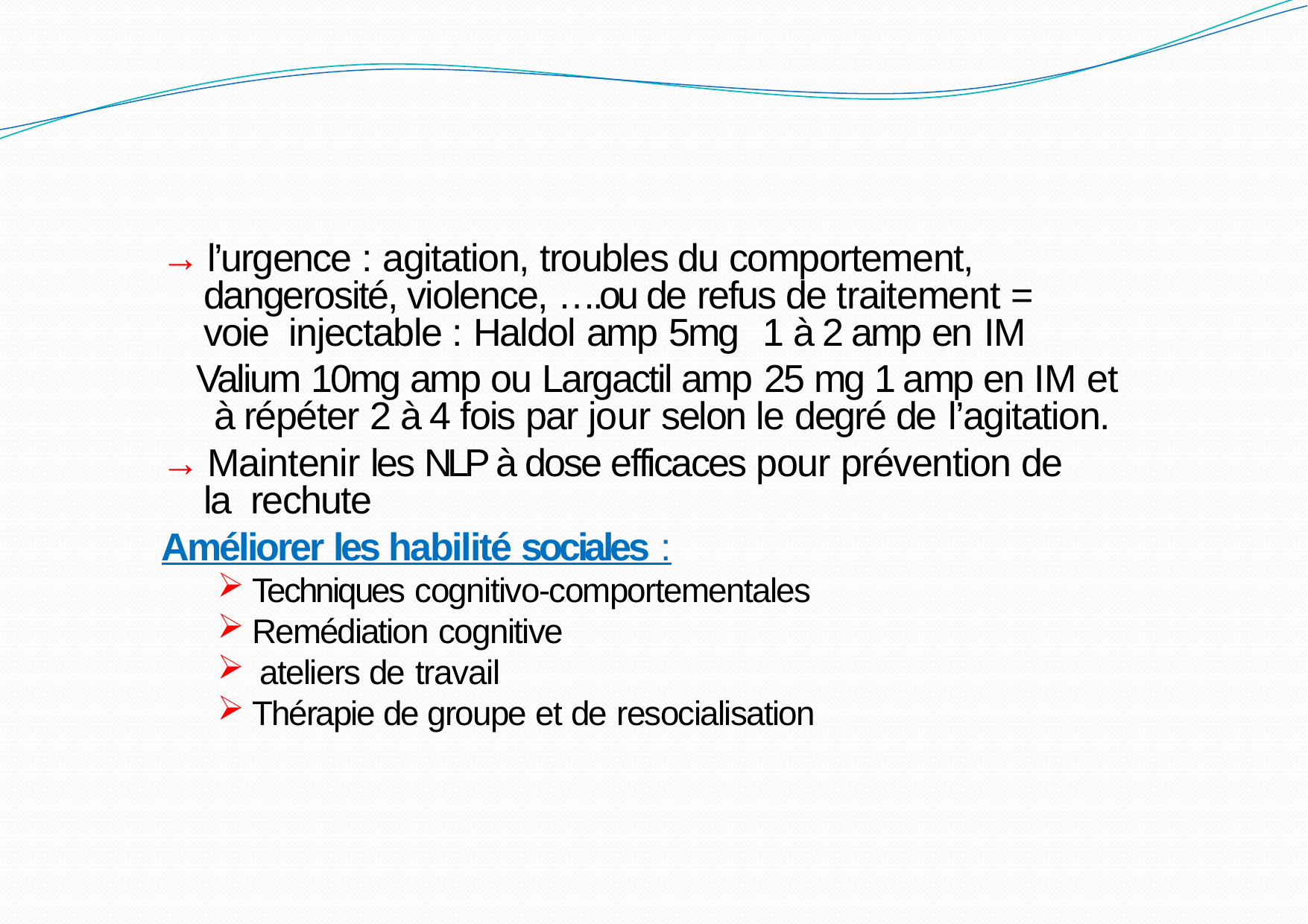

→ l’urgence : agitation, troubles du comportement,  dangerosité, violence, ….ou de refus de traitement = voie  injectable : Haldol amp 5mg	1 à 2 amp en IM
Valium 10mg amp ou Largactil amp 25 mg	1 amp en IM et  à répéter 2 à 4 fois par jour selon le degré de l’agitation.
→ Maintenir les NLP à dose efficaces pour prévention de la  rechute
Améliorer les habilité sociales :
Techniques cognitivo-comportementales
Remédiation cognitive
ateliers de travail
Thérapie de groupe et de resocialisation